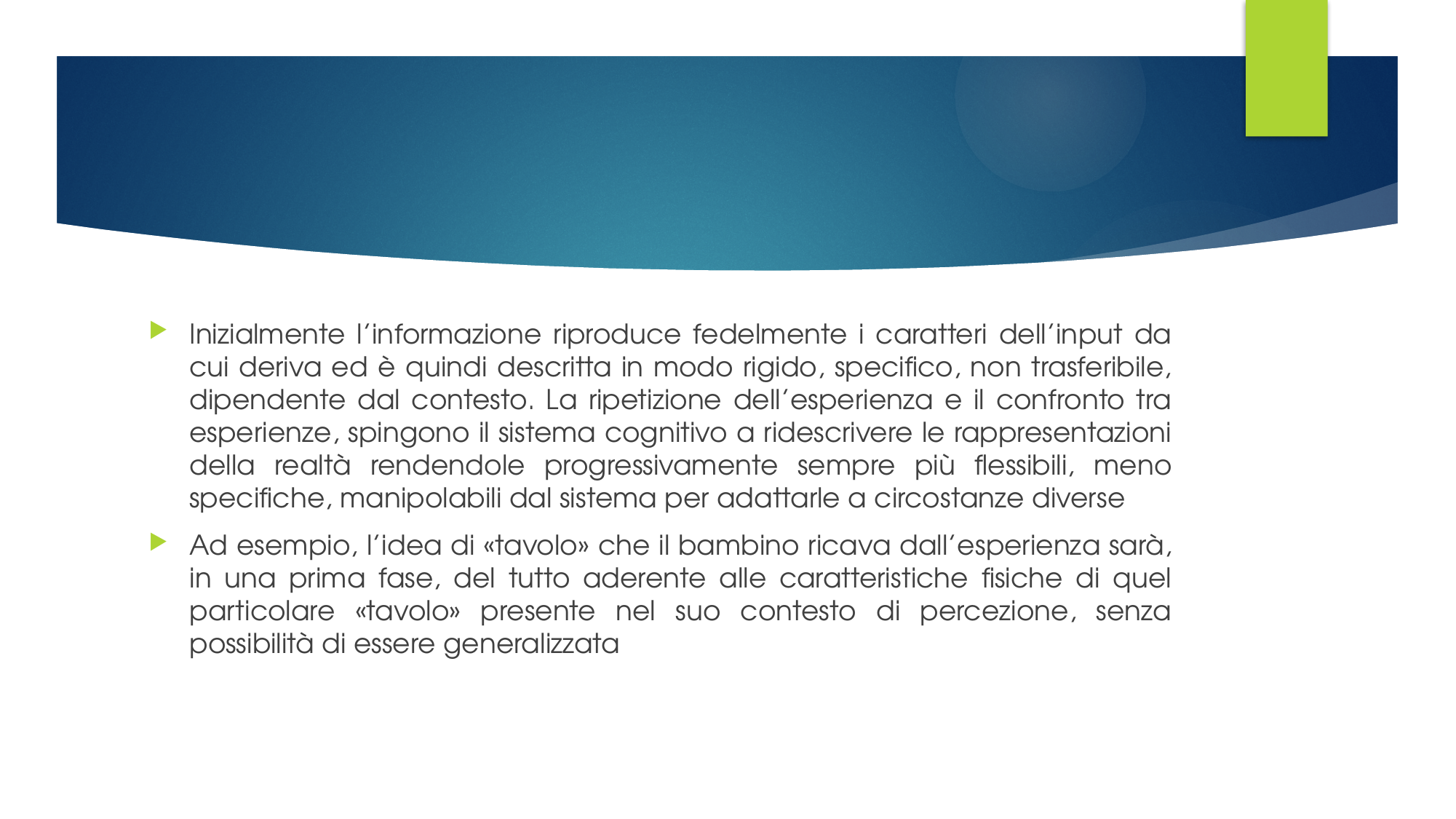

#
Inizialmente l’informazione riproduce fedelmente i caratteri dell’input da cui deriva ed è quindi descritta in modo rigido, specifico, non trasferibile, dipendente dal contesto. La ripetizione dell’esperienza e il confronto tra esperienze, spingono il sistema cognitivo a ridescrivere le rappresentazioni della realtà rendendole progressivamente sempre più flessibili, meno specifiche, manipolabili dal sistema per adattarle a circostanze diverse
Ad esempio, l’idea di «tavolo» che il bambino ricava dall’esperienza sarà, in una prima fase, del tutto aderente alle caratteristiche fisiche di quel particolare «tavolo» presente nel suo contesto di percezione, senza possibilità di essere generalizzata